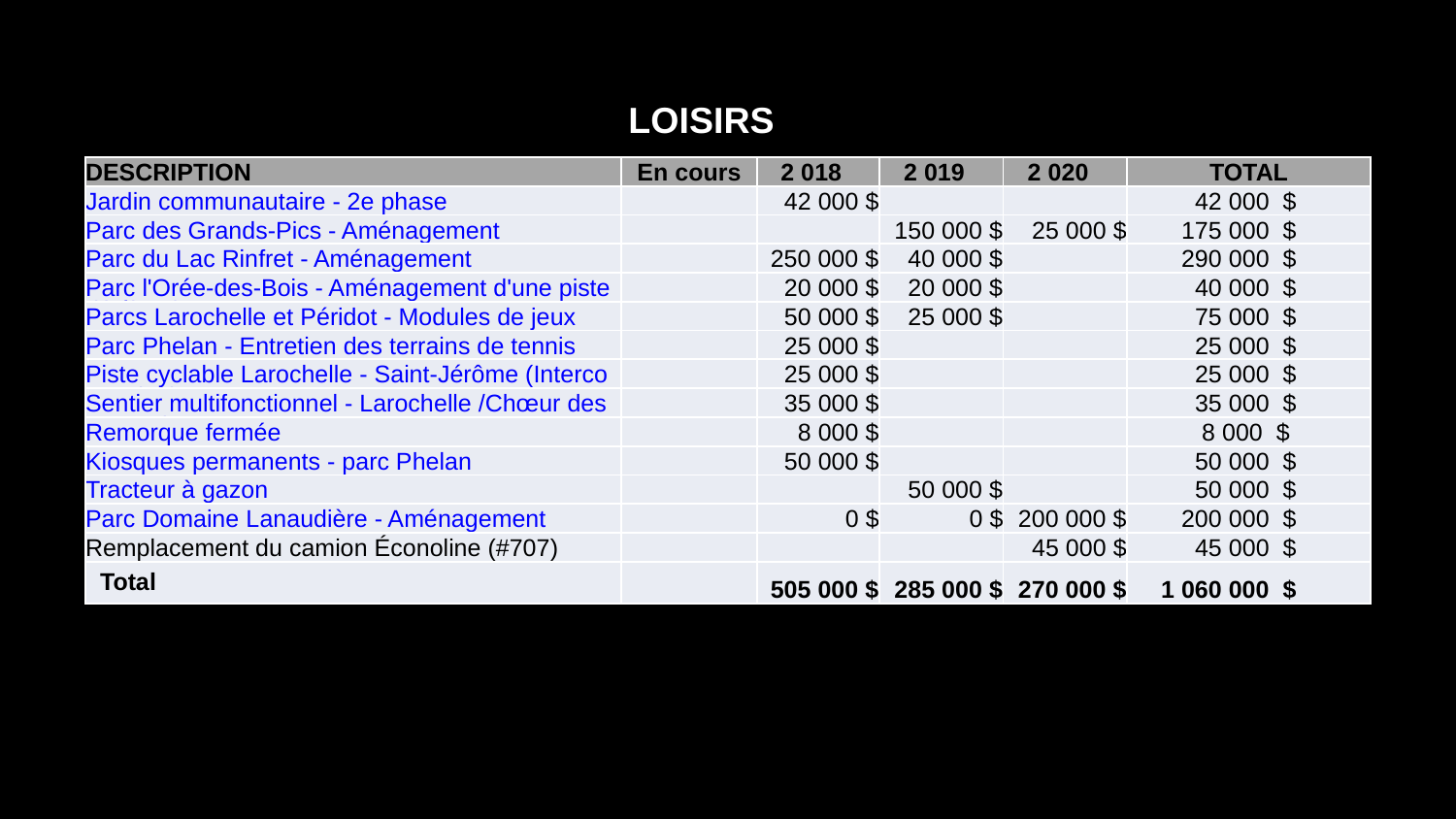

LOISIRS
| DESCRIPTION | En cours | 2 018 | 2 019 | 2 020 | TOTAL |
| --- | --- | --- | --- | --- | --- |
| Jardin communautaire - 2e phase |  | 42 000 $ |  |  | 42 000 $ |
| Parc des Grands-Pics - Aménagement |  |  | 150 000 $ | 25 000 $ | 175 000 $ |
| Parc du Lac Rinfret - Aménagement |  | 250 000 $ | 40 000 $ |  | 290 000 $ |
| Parc l'Orée-des-Bois - Aménagement d'une piste d'hébertisme |  | 20 000 $ | 20 000 $ |  | 40 000 $ |
| Parcs Larochelle et Péridot - Modules de jeux |  | 50 000 $ | 25 000 $ |  | 75 000 $ |
| Parc Phelan - Entretien des terrains de tennis |  | 25 000 $ |  |  | 25 000 $ |
| Piste cyclable Larochelle - Saint-Jérôme (Interconnexion) |  | 25 000 $ |  |  | 25 000 $ |
| Sentier multifonctionnel - Larochelle /Chœur des Cascades |  | 35 000 $ |  |  | 35 000 $ |
| Remorque fermée |  | 8 000 $ |  |  | 8 000 $ |
| Kiosques permanents - parc Phelan |  | 50 000 $ |  |  | 50 000 $ |
| Tracteur à gazon |  |  | 50 000 $ |  | 50 000 $ |
| Parc Domaine Lanaudière - Aménagement |  | 0 $ | 0 $ | 200 000 $ | 200 000 $ |
| Remplacement du camion Éconoline (#707) |  |  |  | 45 000 $ | 45 000 $ |
| Total |  | 505 000 $ | 285 000 $ | 270 000 $ | 1 060 000 $ |